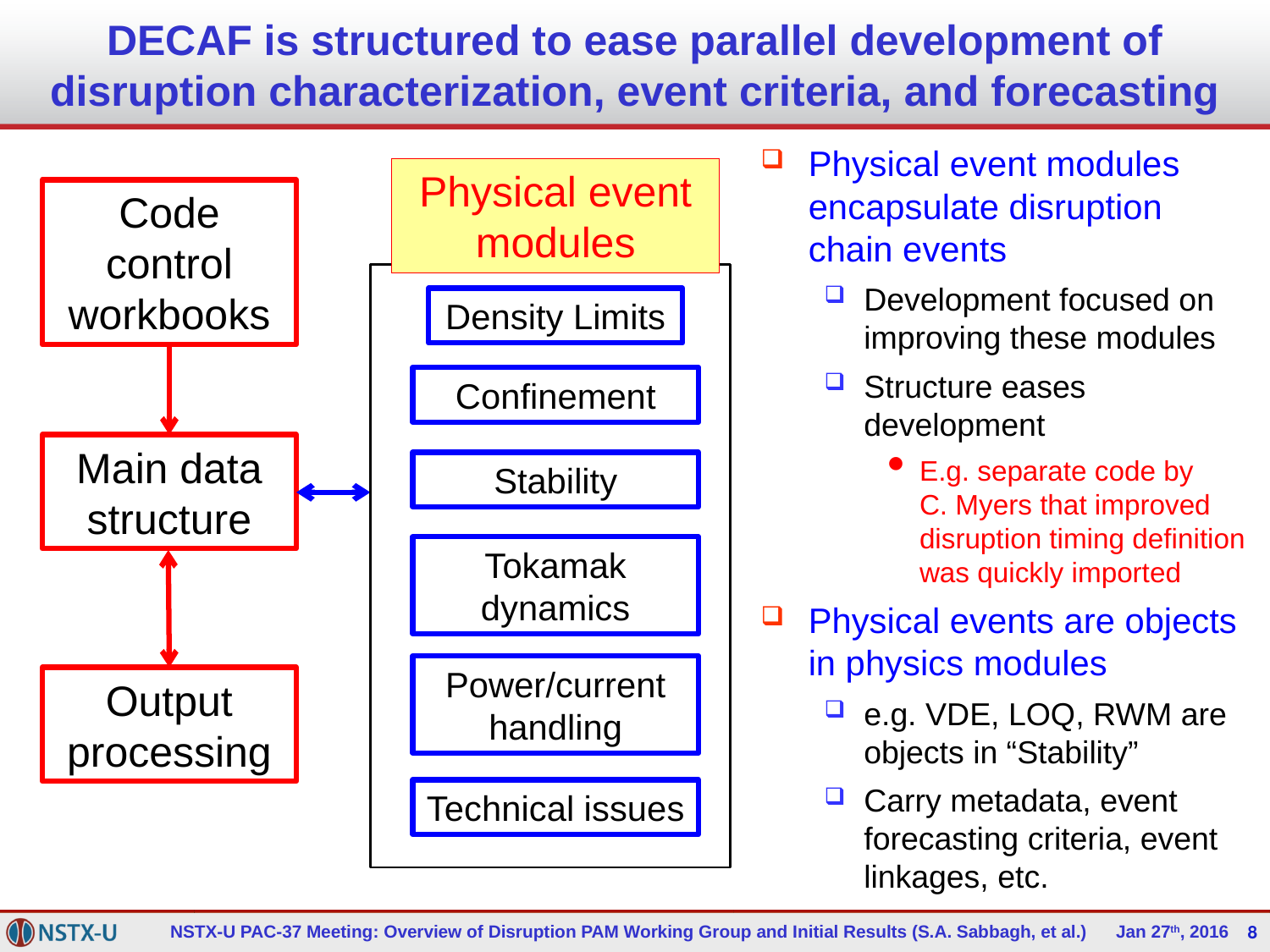

# DECAF is structured to ease parallel development of disruption characterization, event criteria, and forecasting
Physical event modules encapsulate disruption chain events
Development focused on improving these modules
Structure eases development
E.g. separate code by    C. Myers that improved disruption timing definition was quickly imported
Physical events are objects in physics modules
e.g. VDE, LOQ, RWM are objects in “Stability”
Carry metadata, event forecasting criteria, event linkages, etc.

Physical event modules
Code control workbooks

Density Limits
Confinement
Main data structure
Stability
Tokamak dynamics
Power/current handling
Output processing
Technical issues